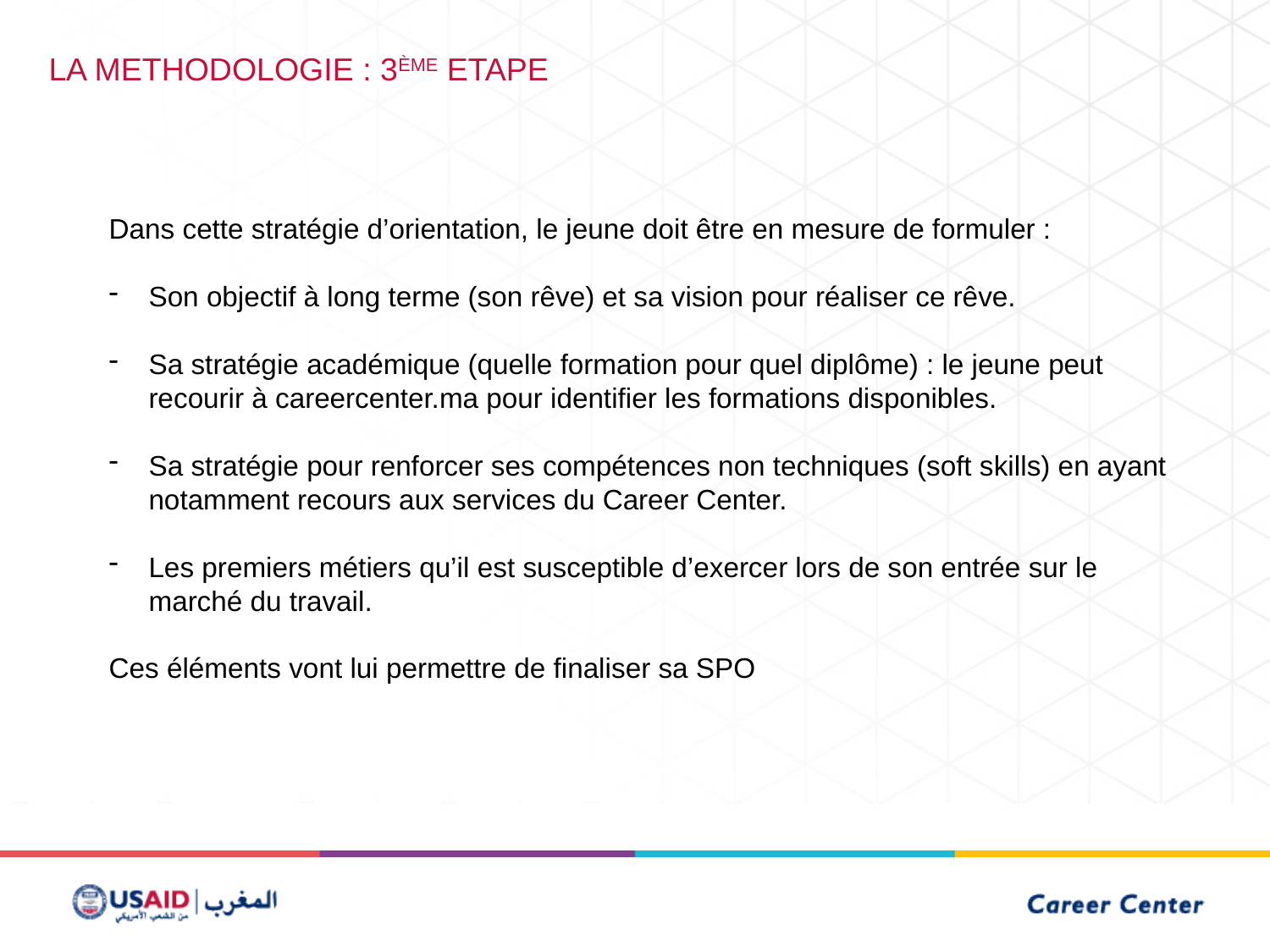

LA METHODOLOGIE : 3ème etape

Dans cette stratégie d’orientation, le jeune doit être en mesure de formuler :

Son objectif à long terme (son rêve) et sa vision pour réaliser ce rêve.

Sa stratégie académique (quelle formation pour quel diplôme) : le jeune peut recourir à careercenter.ma pour identifier les formations disponibles.

Sa stratégie pour renforcer ses compétences non techniques (soft skills) en ayant notamment recours aux services du Career Center.

Les premiers métiers qu’il est susceptible d’exercer lors de son entrée sur le marché du travail.

Ces éléments vont lui permettre de finaliser sa SPO